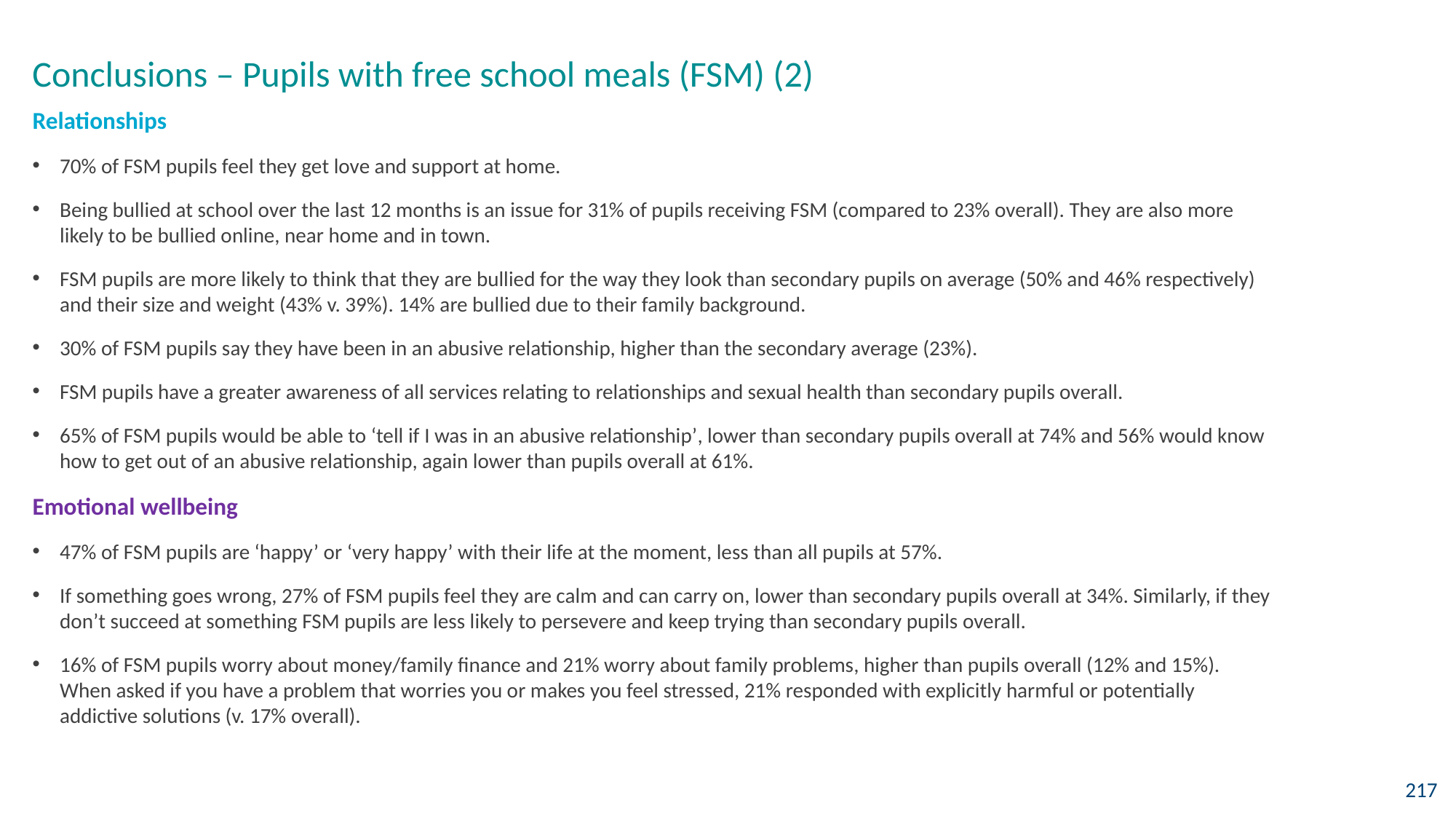

Conclusions – Pupils with free school meals (FSM) (2)
Relationships
70% of FSM pupils feel they get love and support at home.
Being bullied at school over the last 12 months is an issue for 31% of pupils receiving FSM (compared to 23% overall). They are also more likely to be bullied online, near home and in town.
FSM pupils are more likely to think that they are bullied for the way they look than secondary pupils on average (50% and 46% respectively) and their size and weight (43% v. 39%). 14% are bullied due to their family background.
30% of FSM pupils say they have been in an abusive relationship, higher than the secondary average (23%).
FSM pupils have a greater awareness of all services relating to relationships and sexual health than secondary pupils overall.
65% of FSM pupils would be able to ‘tell if I was in an abusive relationship’, lower than secondary pupils overall at 74% and 56% would know how to get out of an abusive relationship, again lower than pupils overall at 61%.
Emotional wellbeing
47% of FSM pupils are ‘happy’ or ‘very happy’ with their life at the moment, less than all pupils at 57%.
If something goes wrong, 27% of FSM pupils feel they are calm and can carry on, lower than secondary pupils overall at 34%. Similarly, if they don’t succeed at something FSM pupils are less likely to persevere and keep trying than secondary pupils overall.
16% of FSM pupils worry about money/family finance and 21% worry about family problems, higher than pupils overall (12% and 15%). When asked if you have a problem that worries you or makes you feel stressed, 21% responded with explicitly harmful or potentially addictive solutions (v. 17% overall).